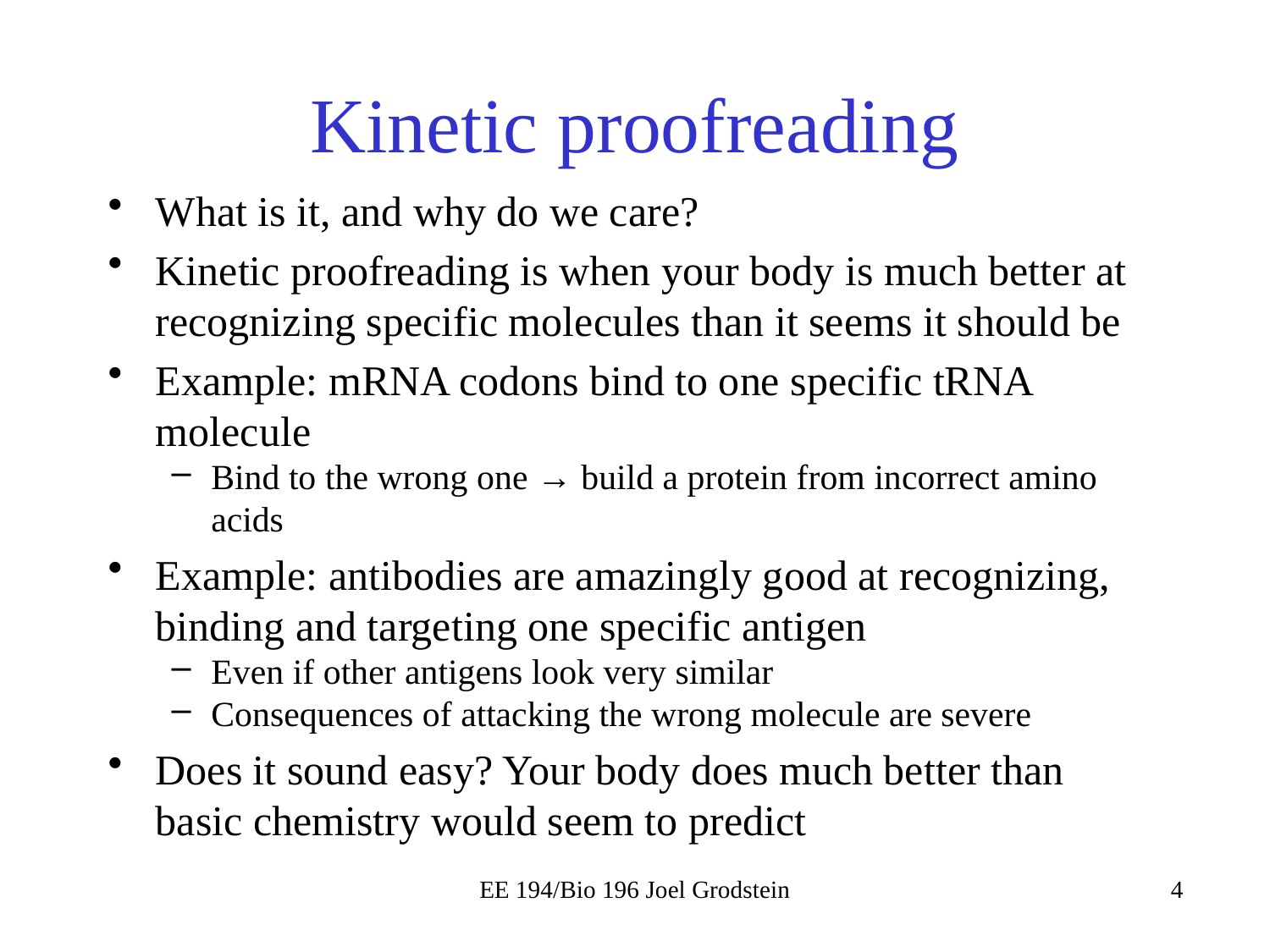

# Kinetic proofreading
What is it, and why do we care?
Kinetic proofreading is when your body is much better at recognizing specific molecules than it seems it should be
Example: mRNA codons bind to one specific tRNA molecule
Bind to the wrong one → build a protein from incorrect amino acids
Example: antibodies are amazingly good at recognizing, binding and targeting one specific antigen
Even if other antigens look very similar
Consequences of attacking the wrong molecule are severe
Does it sound easy? Your body does much better than basic chemistry would seem to predict

EE 194/Bio 196 Joel Grodstein